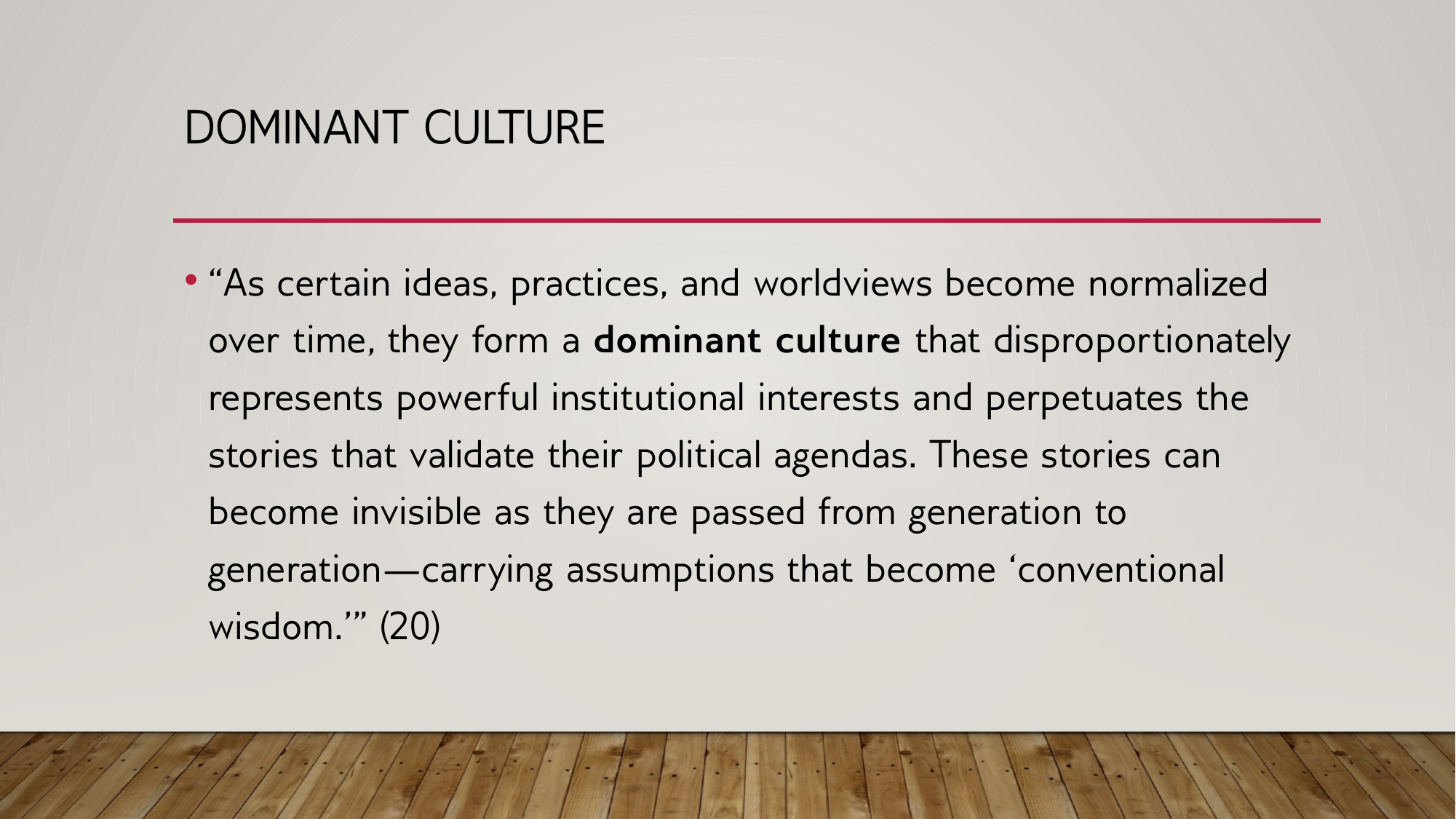

# Dominant Culture
“As certain ideas, practices, and worldviews become normalized over time, they form a dominant culture that disproportionately represents powerful institutional interests and perpetuates the stories that validate their political agendas. These stories can become invisible as they are passed from generation to generation—carrying assumptions that become ‘conventional wisdom.’” (20)